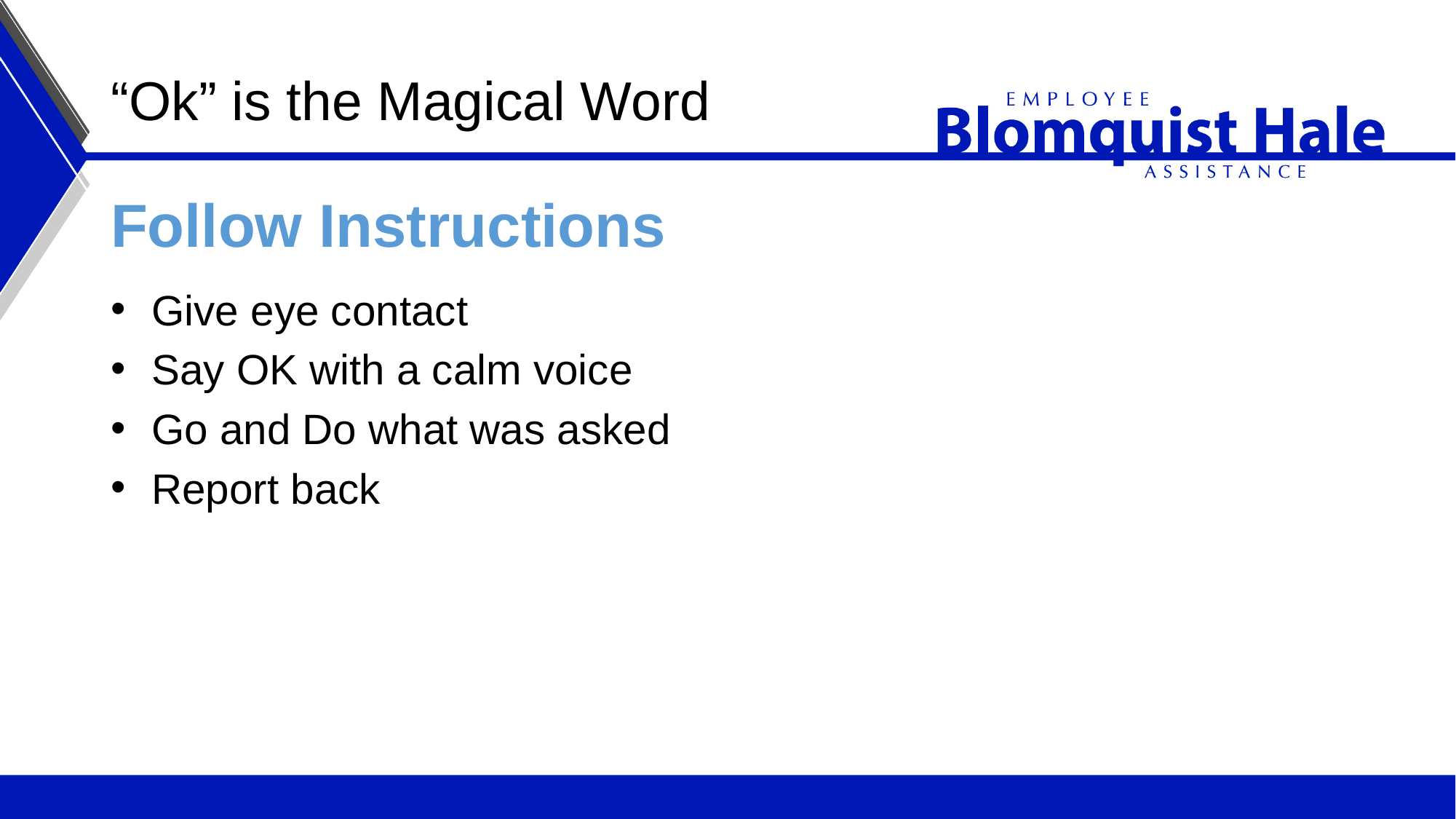

# “Ok” is the Magical Word
Follow Instructions
Give eye contact
Say OK with a calm voice
Go and Do what was asked
Report back